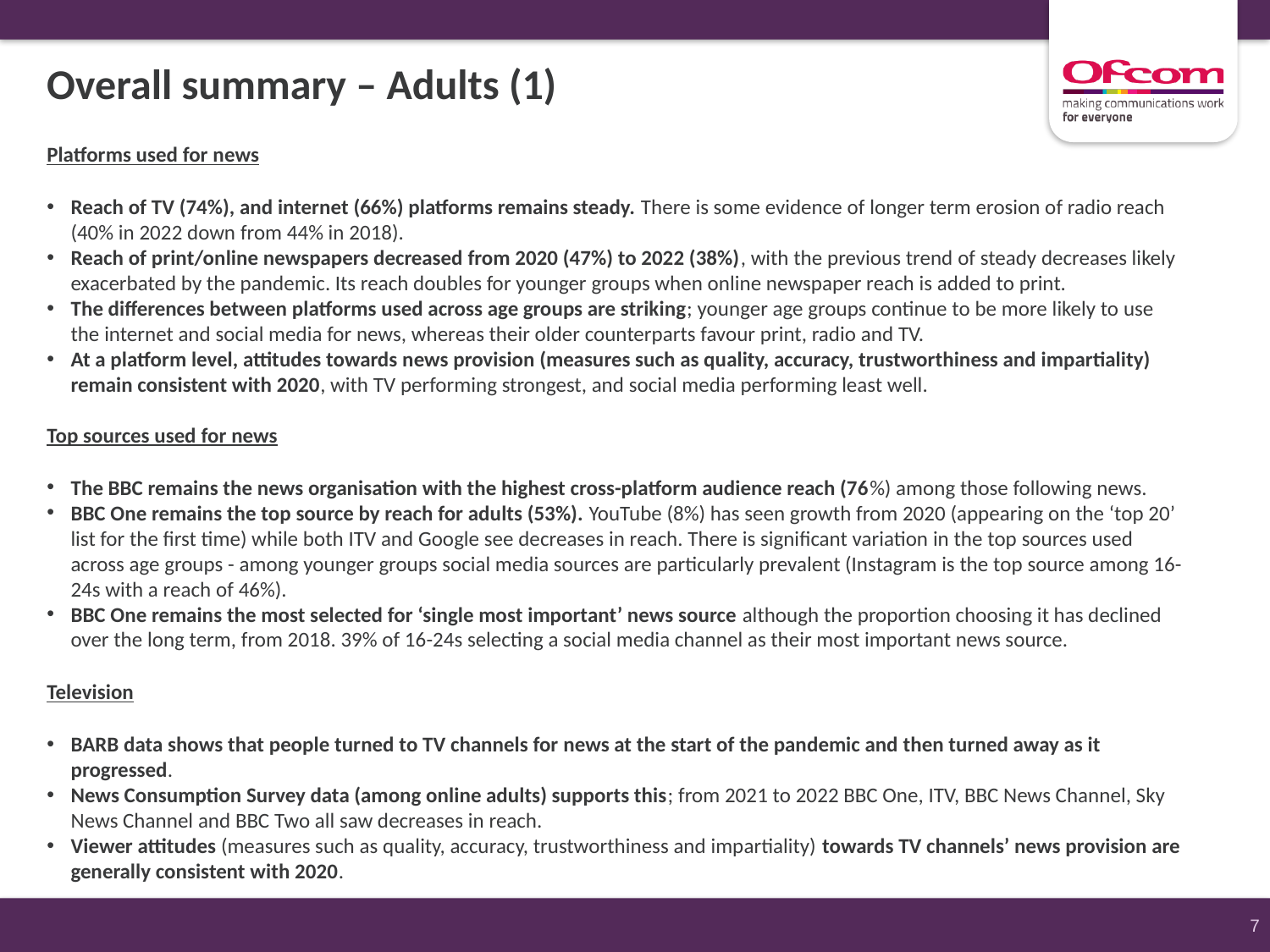

# Overall summary – Adults (1)
Platforms used for news

Reach of TV (74%), and internet (66%) platforms remains steady. There is some evidence of longer term erosion of radio reach (40% in 2022 down from 44% in 2018).
Reach of print/online newspapers decreased from 2020 (47%) to 2022 (38%), with the previous trend of steady decreases likely exacerbated by the pandemic. Its reach doubles for younger groups when online newspaper reach is added to print.
The differences between platforms used across age groups are striking; younger age groups continue to be more likely to use the internet and social media for news, whereas their older counterparts favour print, radio and TV.
At a platform level, attitudes towards news provision (measures such as quality, accuracy, trustworthiness and impartiality) remain consistent with 2020, with TV performing strongest, and social media performing least well.

Top sources used for news

The BBC remains the news organisation with the highest cross-platform audience reach (76%) among those following news.
BBC One remains the top source by reach for adults (53%). YouTube (8%) has seen growth from 2020 (appearing on the ‘top 20’ list for the first time) while both ITV and Google see decreases in reach. There is significant variation in the top sources used across age groups - among younger groups social media sources are particularly prevalent (Instagram is the top source among 16-24s with a reach of 46%).
BBC One remains the most selected for ‘single most important’ news source although the proportion choosing it has declined over the long term, from 2018. 39% of 16-24s selecting a social media channel as their most important news source.

Television

BARB data shows that people turned to TV channels for news at the start of the pandemic and then turned away as it progressed.
News Consumption Survey data (among online adults) supports this; from 2021 to 2022 BBC One, ITV, BBC News Channel, Sky News Channel and BBC Two all saw decreases in reach.
Viewer attitudes (measures such as quality, accuracy, trustworthiness and impartiality) towards TV channels’ news provision are generally consistent with 2020.